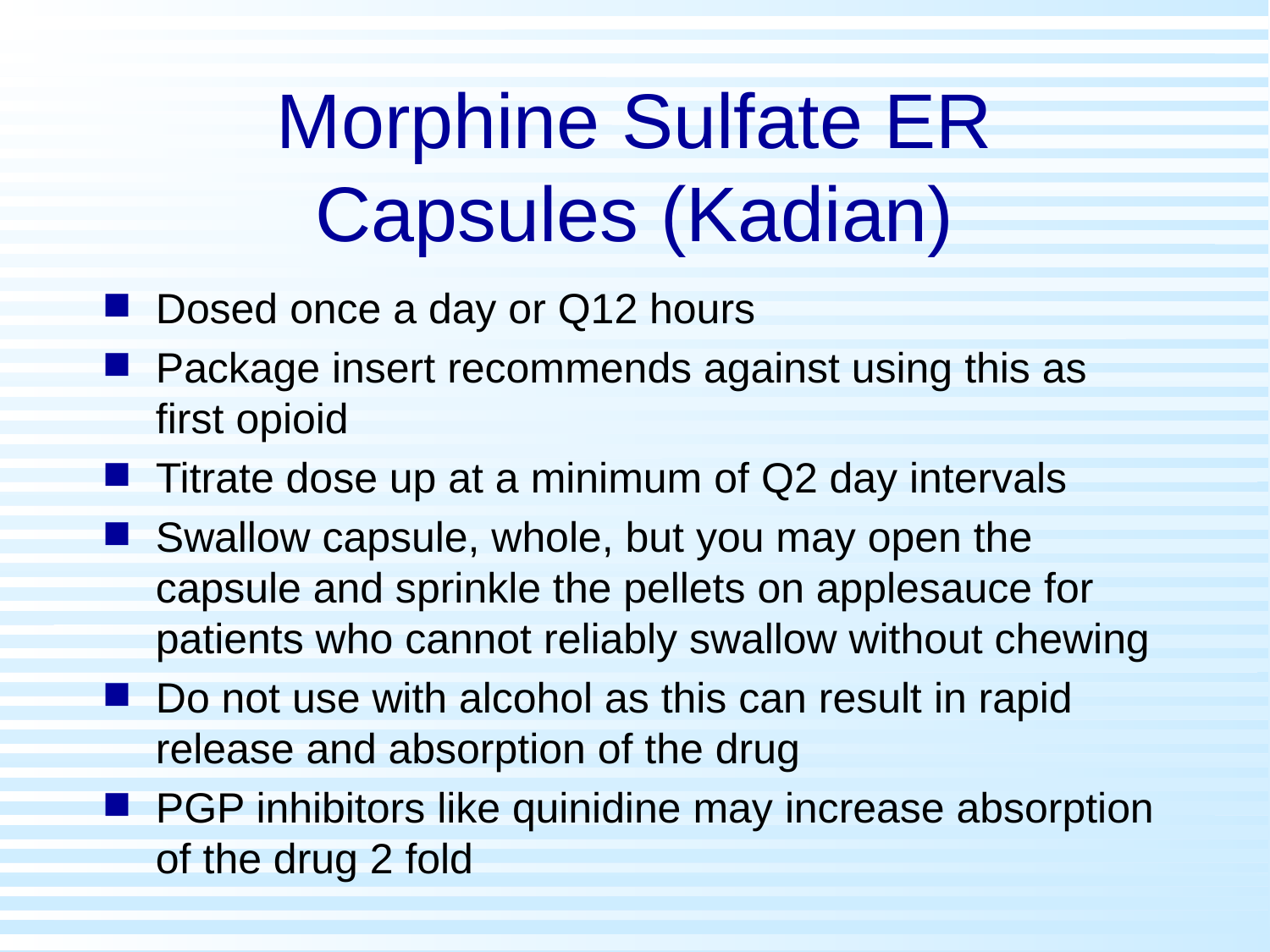

# Morphine Sulfate ER Capsules (Kadian)
Dosed once a day or Q12 hours
Package insert recommends against using this as first opioid
Titrate dose up at a minimum of Q2 day intervals
Swallow capsule, whole, but you may open the capsule and sprinkle the pellets on applesauce for patients who cannot reliably swallow without chewing
Do not use with alcohol as this can result in rapid release and absorption of the drug
PGP inhibitors like quinidine may increase absorption of the drug 2 fold